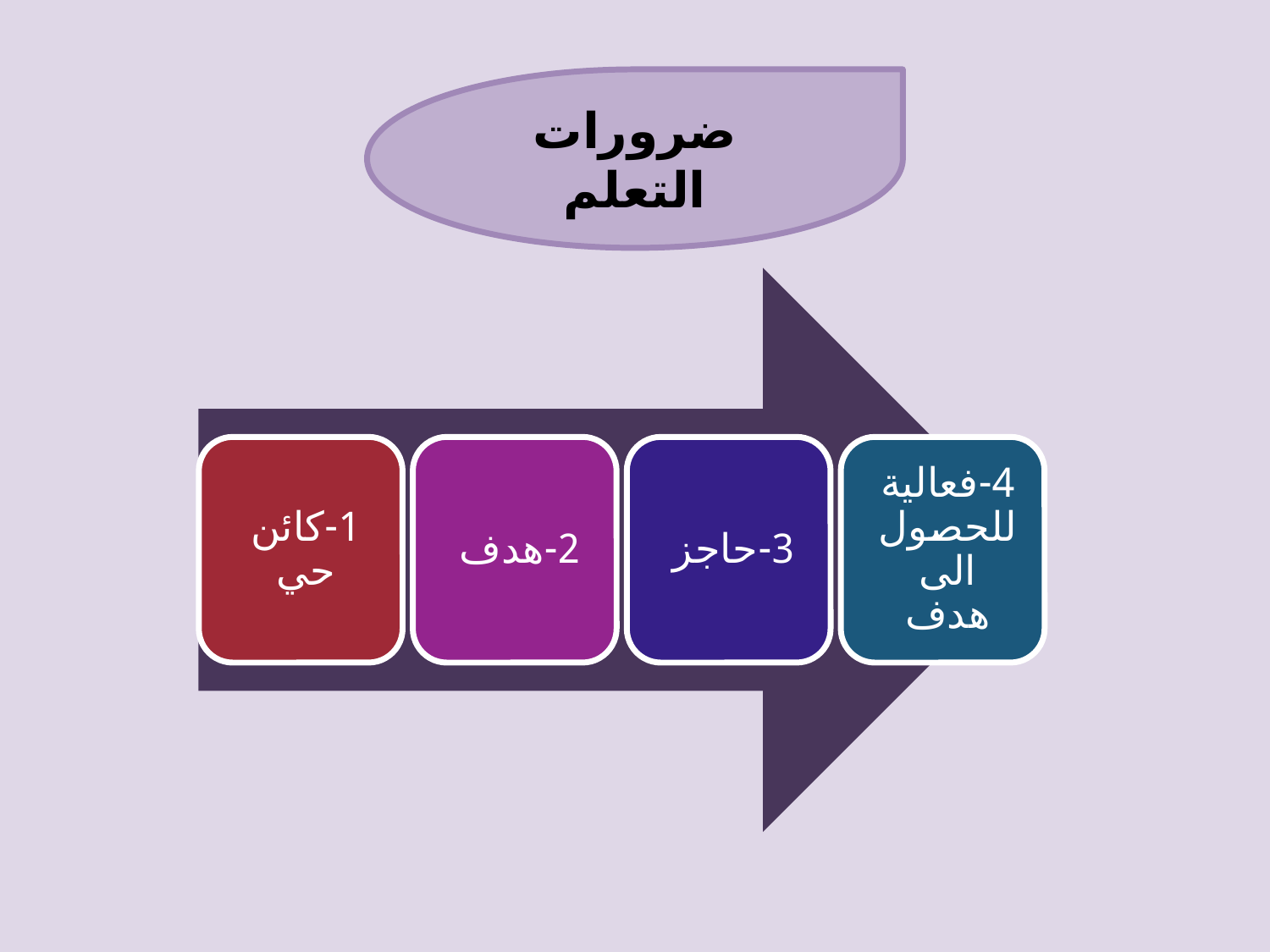

ضرورات التعلم
1-كائن حي
2-هدف
3-حاجز
4-فعالية للحصول الى هدف